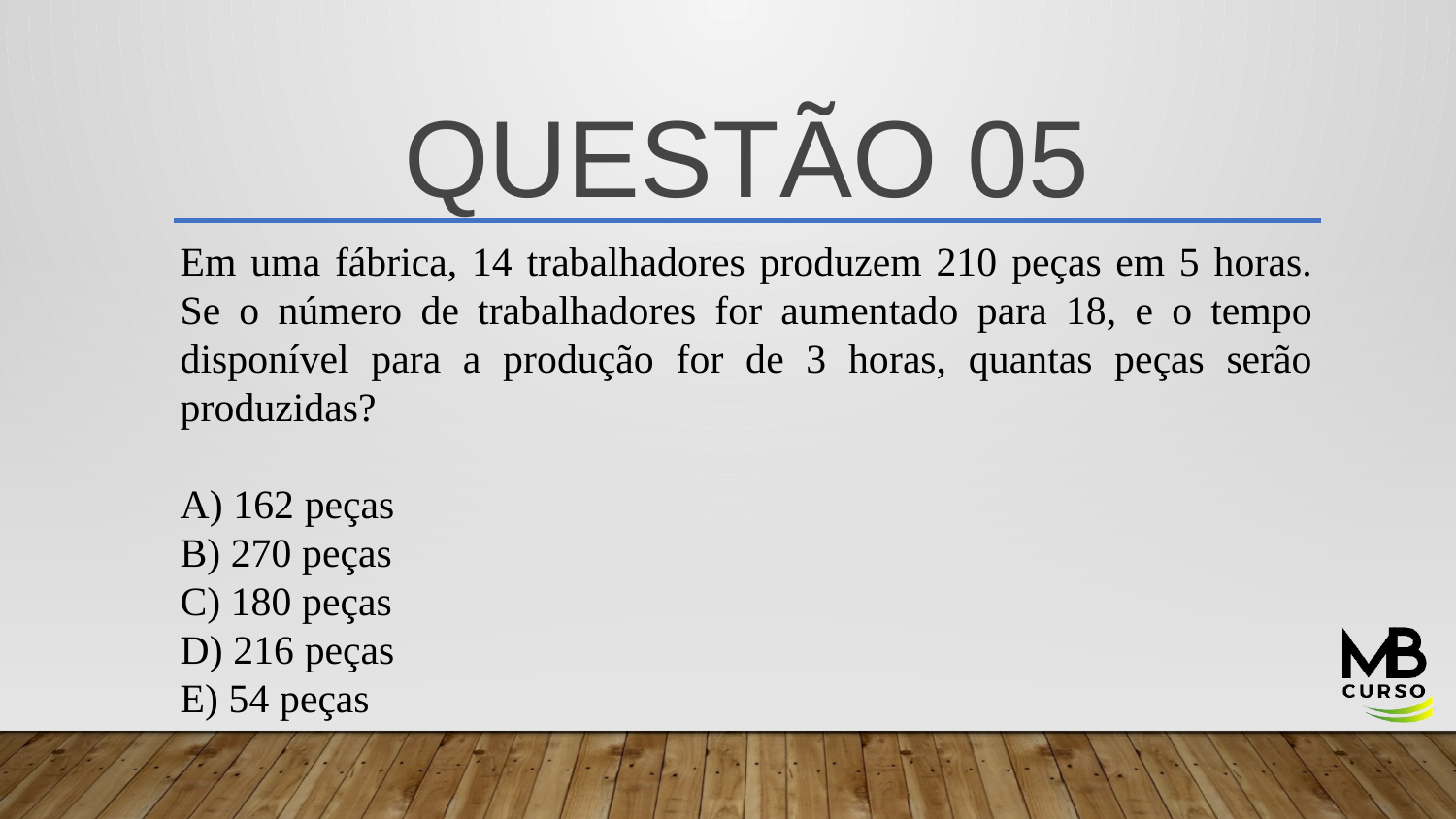

# QUESTÃO 05
Em uma fábrica, 14 trabalhadores produzem 210 peças em 5 horas. Se o número de trabalhadores for aumentado para 18, e o tempo disponível para a produção for de 3 horas, quantas peças serão produzidas?

A) 162 peças
B) 270 peças
C) 180 peças
D) 216 peças
E) 54 peças